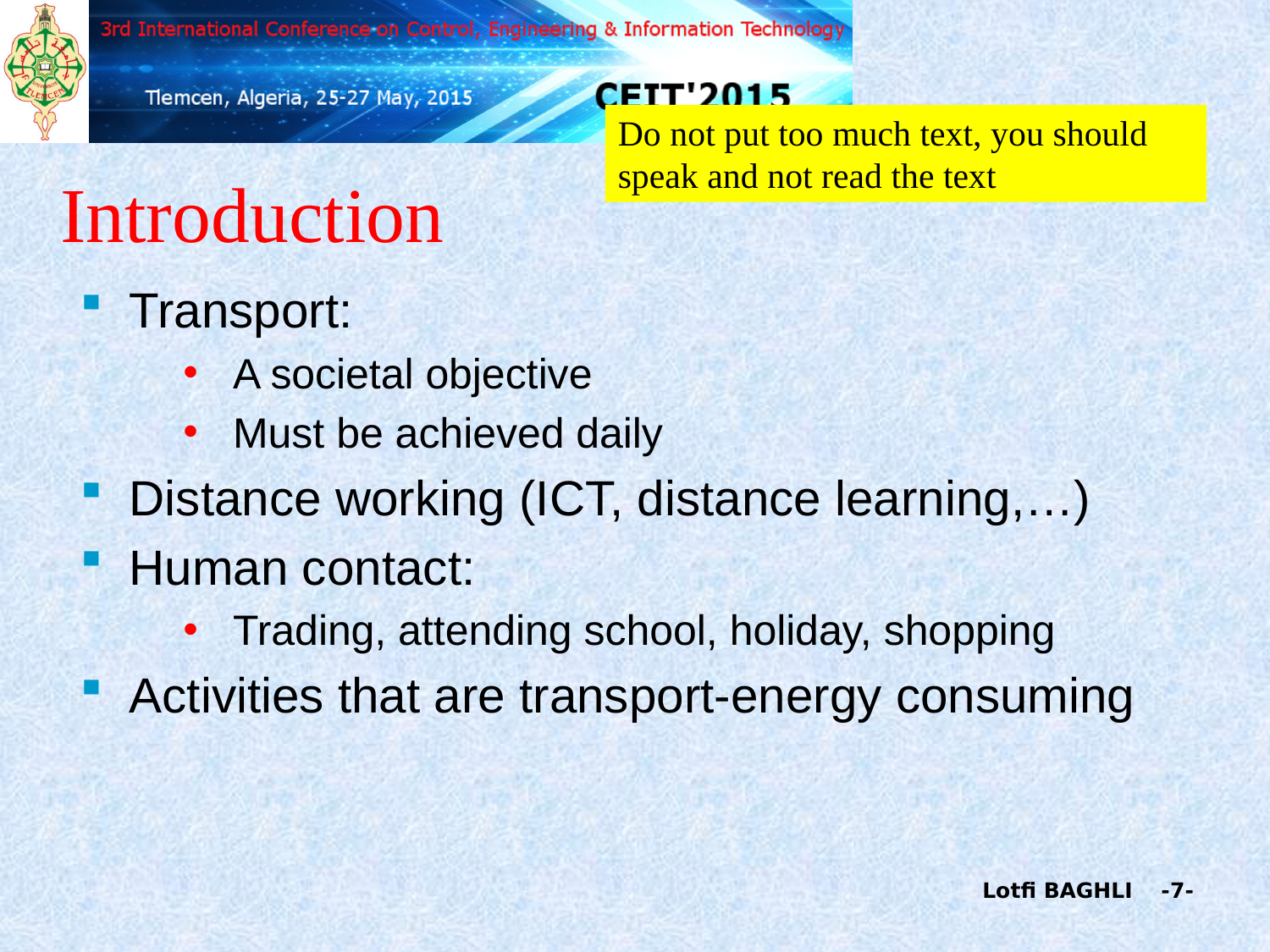

Do not put too much text, you should speak and not read the text
Introduction
Transport:
A societal objective
Must be achieved daily
Distance working (ICT, distance learning,…)
Human contact:
Trading, attending school, holiday, shopping
Activities that are transport-energy consuming

 Lotfi BAGHLI    -7-